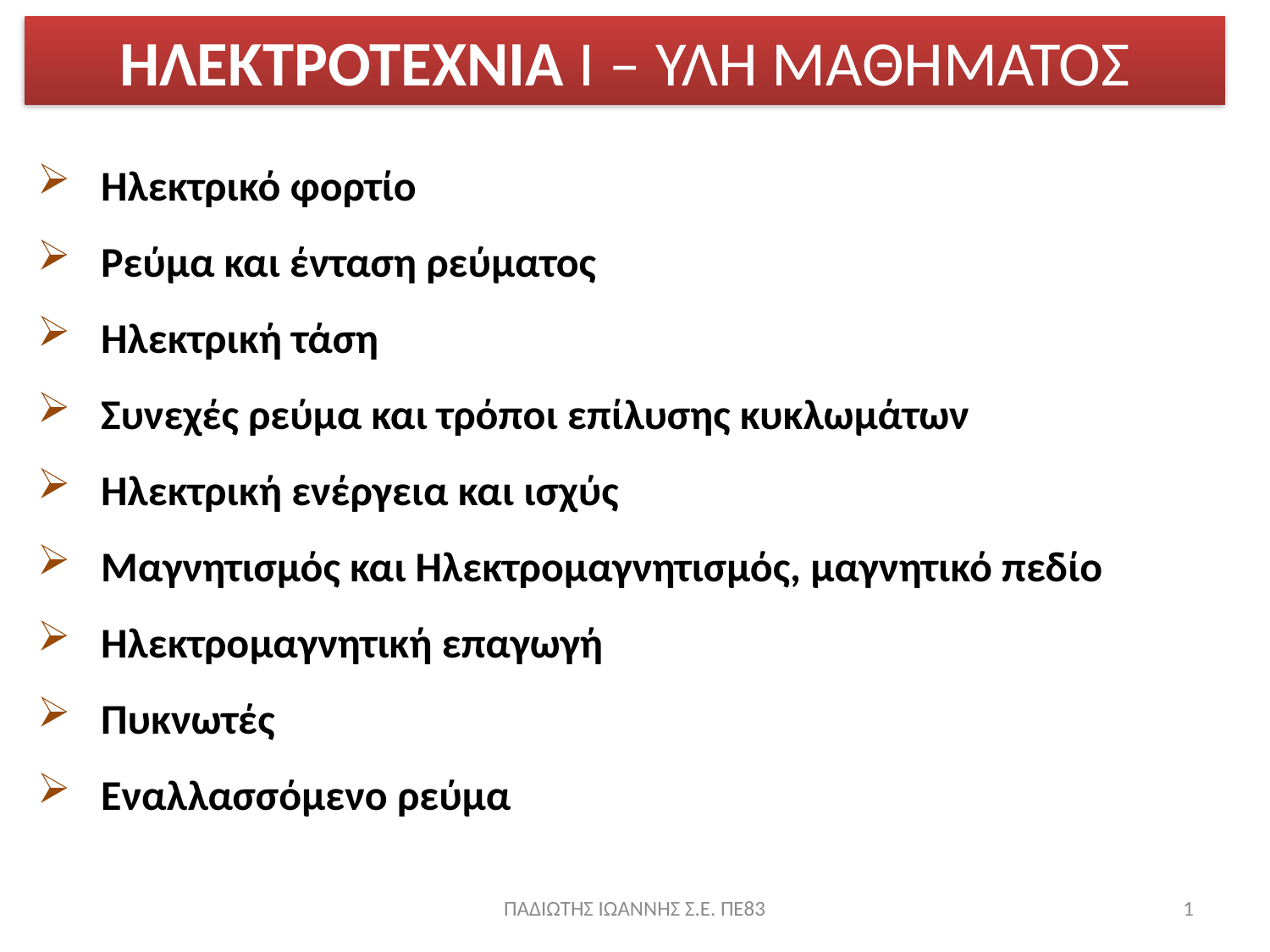

ΗΛΕΚΤΡΟΤΕΧΝΙΑ I – ΥΛΗ ΜΑΘΗΜΑΤΟΣ
Ηλεκτρικό φορτίο
Ρεύμα και ένταση ρεύματος
Ηλεκτρική τάση
Συνεχές ρεύμα και τρόποι επίλυσης κυκλωμάτων
Ηλεκτρική ενέργεια και ισχύς
Μαγνητισμός και Ηλεκτρομαγνητισμός, μαγνητικό πεδίο
Ηλεκτρομαγνητική επαγωγή
Πυκνωτές
Εναλλασσόμενο ρεύμα
ΠΑΔΙΩΤΗΣ ΙΩΑΝΝΗΣ Σ.Ε. ΠΕ83
1